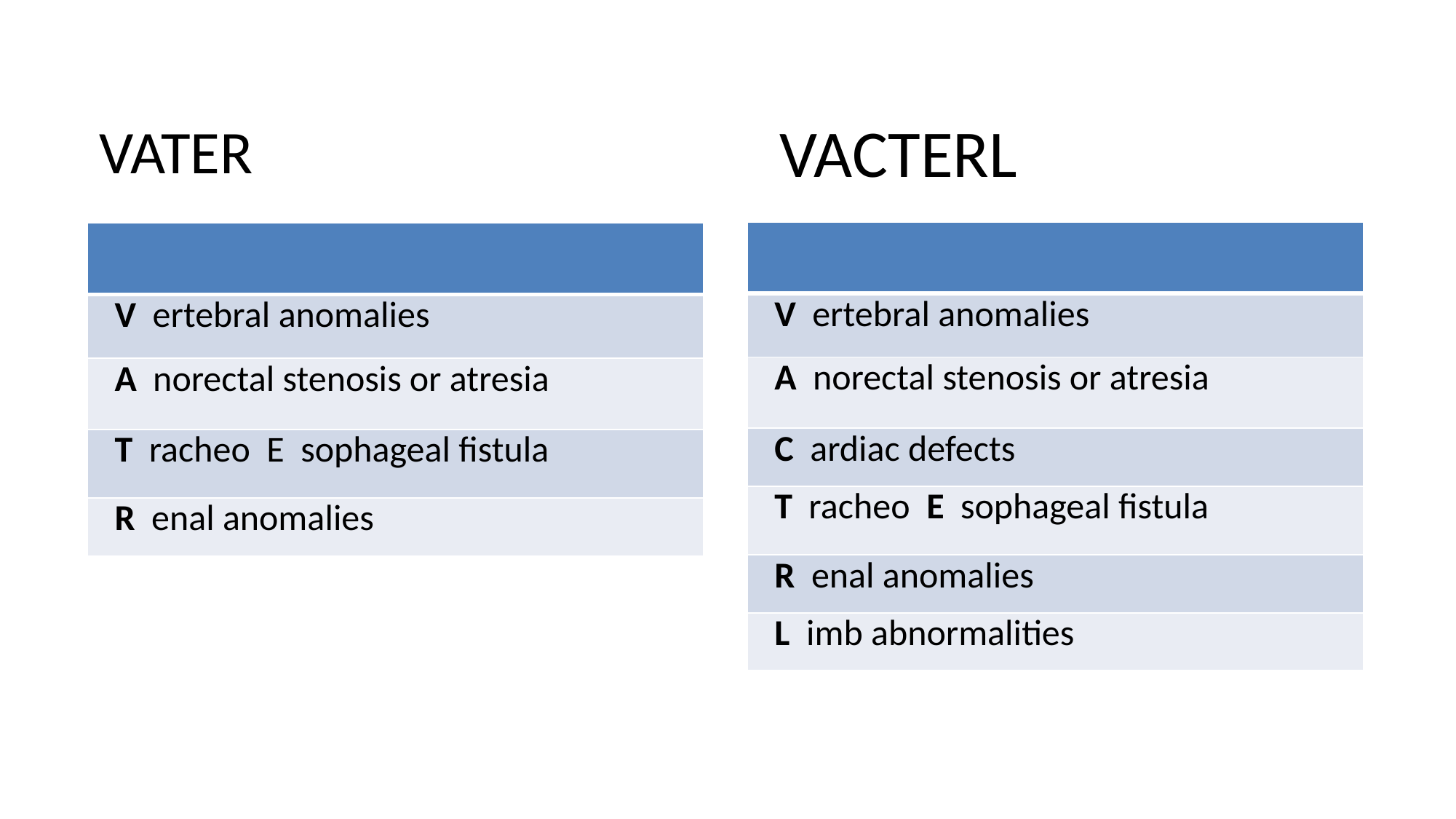

# VACTERL
VATER
|  |
| --- |
| V ertebral anomalies |
| A norectal stenosis or atresia |
| C ardiac defects |
| T racheo E sophageal fistula |
| R enal anomalies |
| L imb abnormalities |
|  |
| --- |
| V ertebral anomalies |
| A norectal stenosis or atresia |
| T racheo E sophageal fistula |
| R enal anomalies |